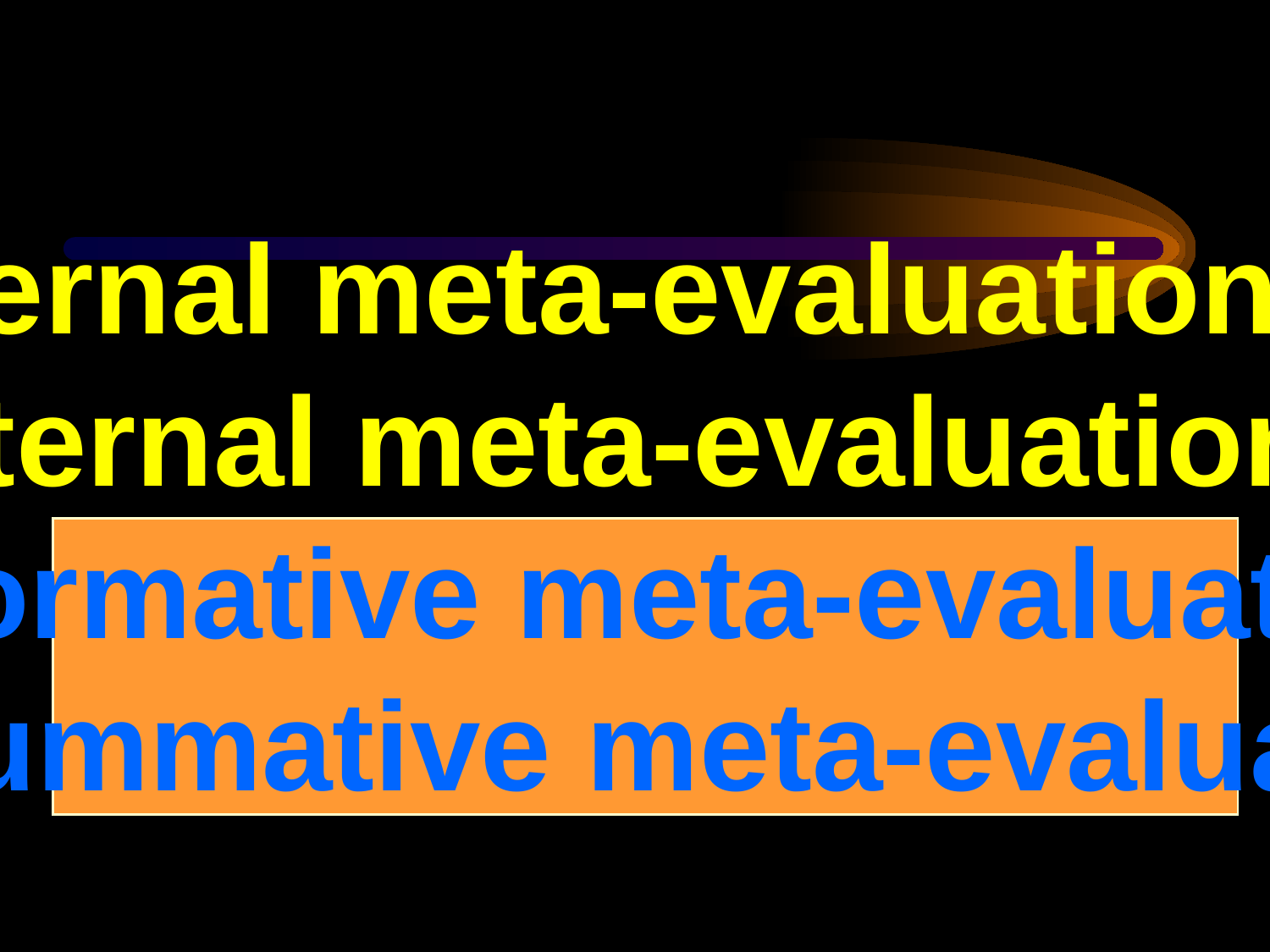

Internal meta-evaluation
  External meta-evaluation
  Formative meta-evaluation
  Summative meta-evaluation